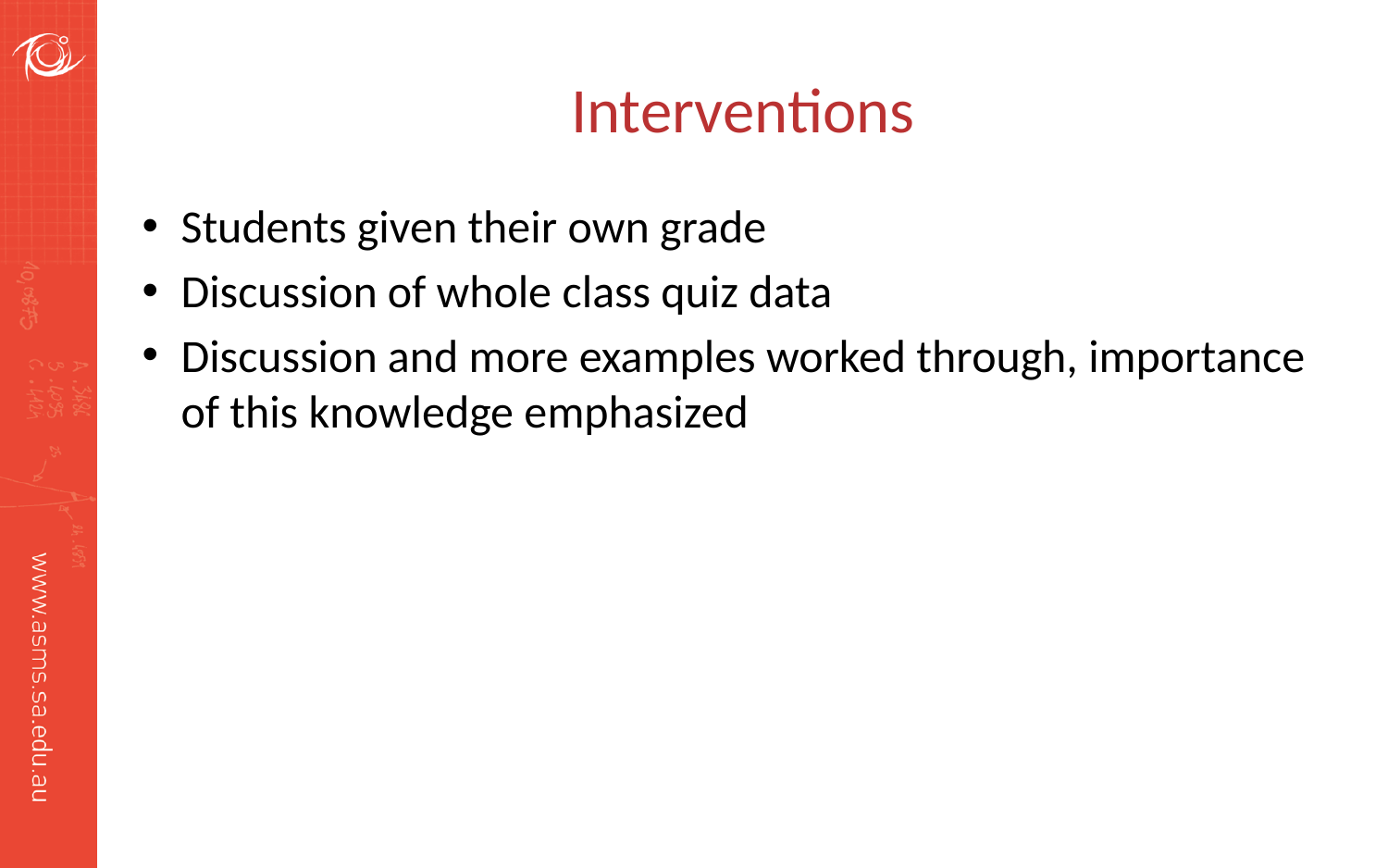

# Interventions
Students given their own grade
Discussion of whole class quiz data
Discussion and more examples worked through, importance of this knowledge emphasized